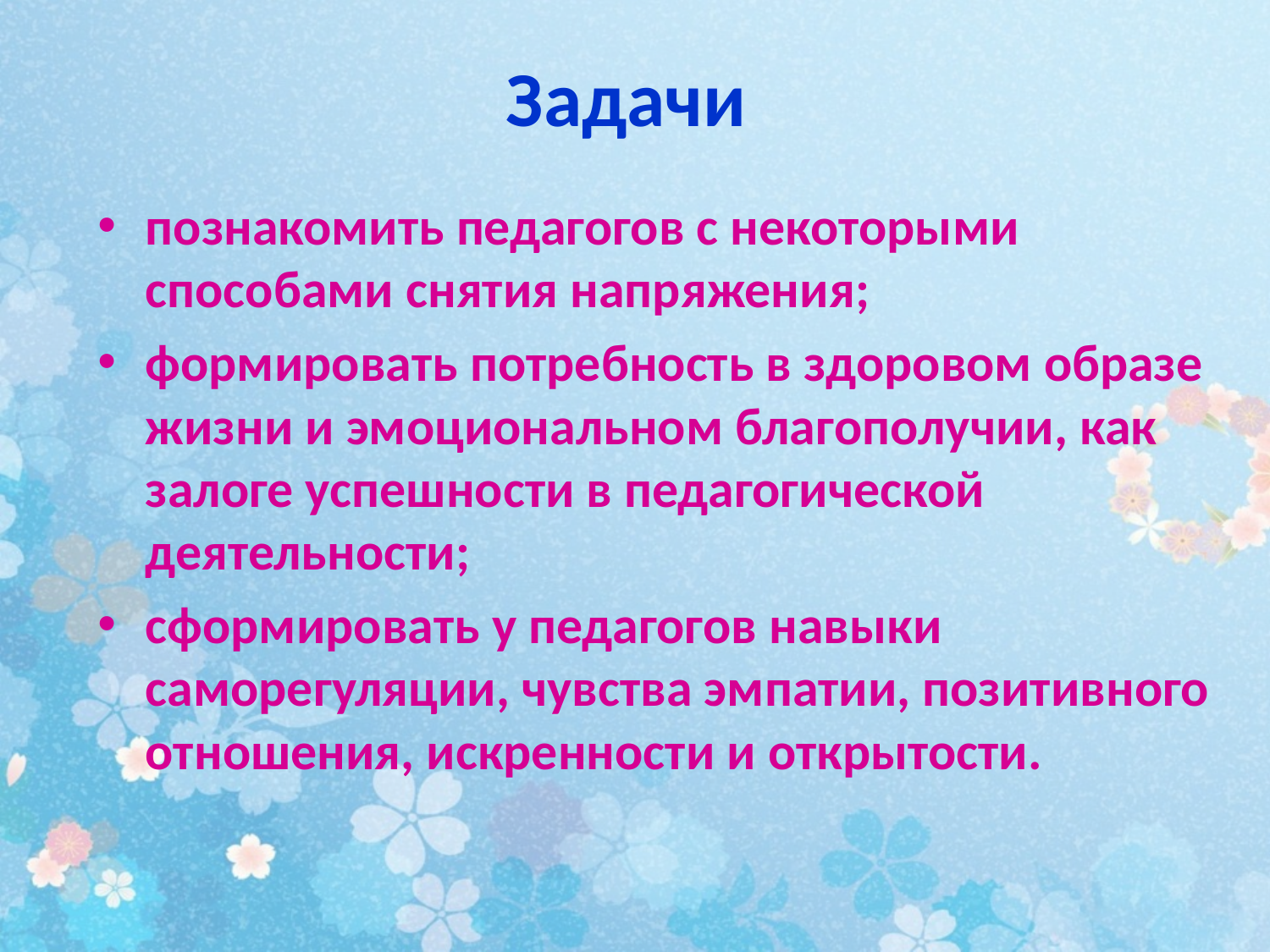

# Задачи
познакомить педагогов с некоторыми способами снятия напряжения;
формировать потребность в здоровом образе жизни и эмоциональном благополучии, как залоге успешности в педагогической деятельности;
сформировать у педагогов навыки саморегуляции, чувства эмпатии, позитивного отношения, искренности и открытости.